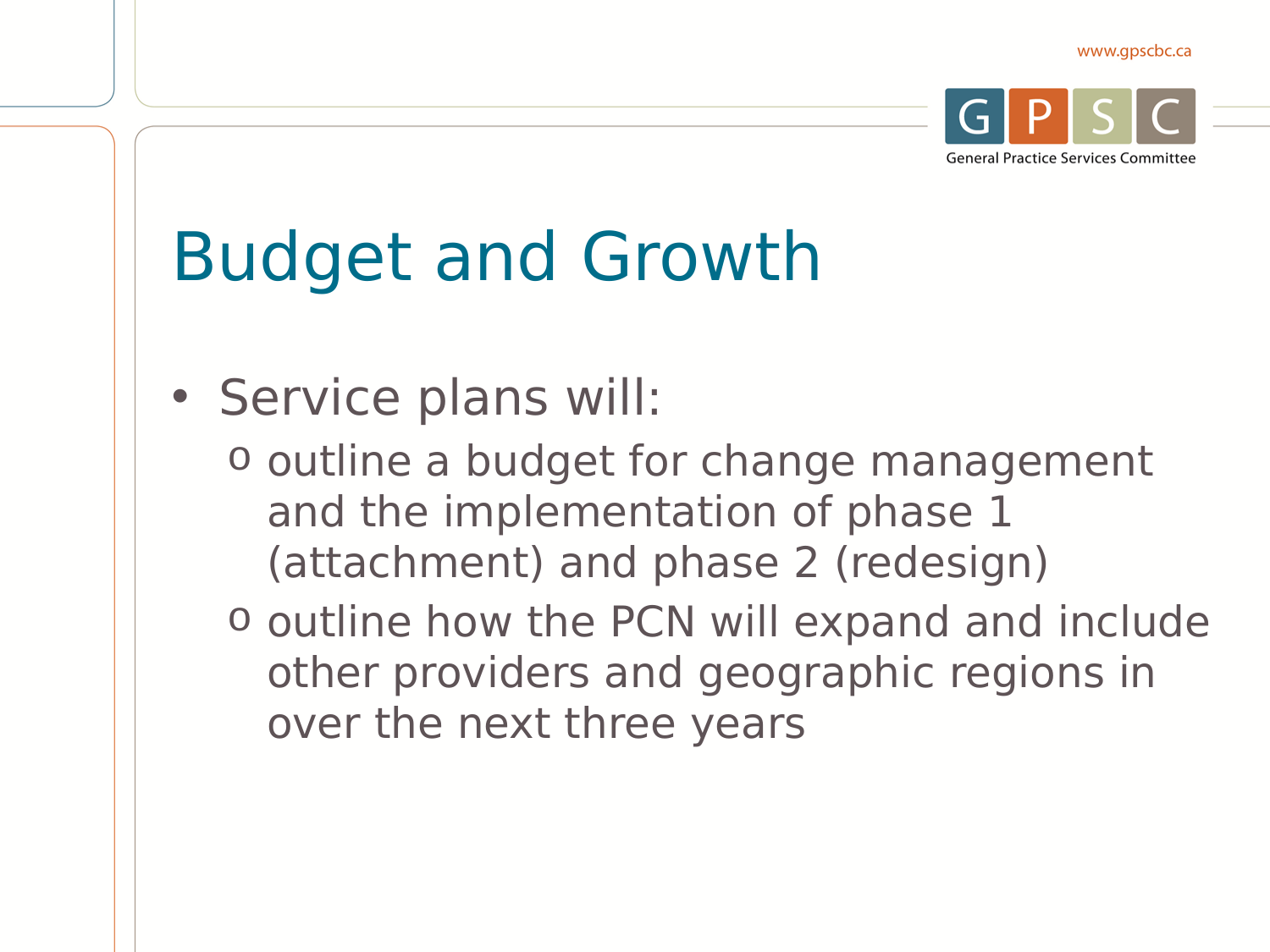

# Budget and Growth
Service plans will:
outline a budget for change management and the implementation of phase 1 (attachment) and phase 2 (redesign)
outline how the PCN will expand and include other providers and geographic regions in over the next three years